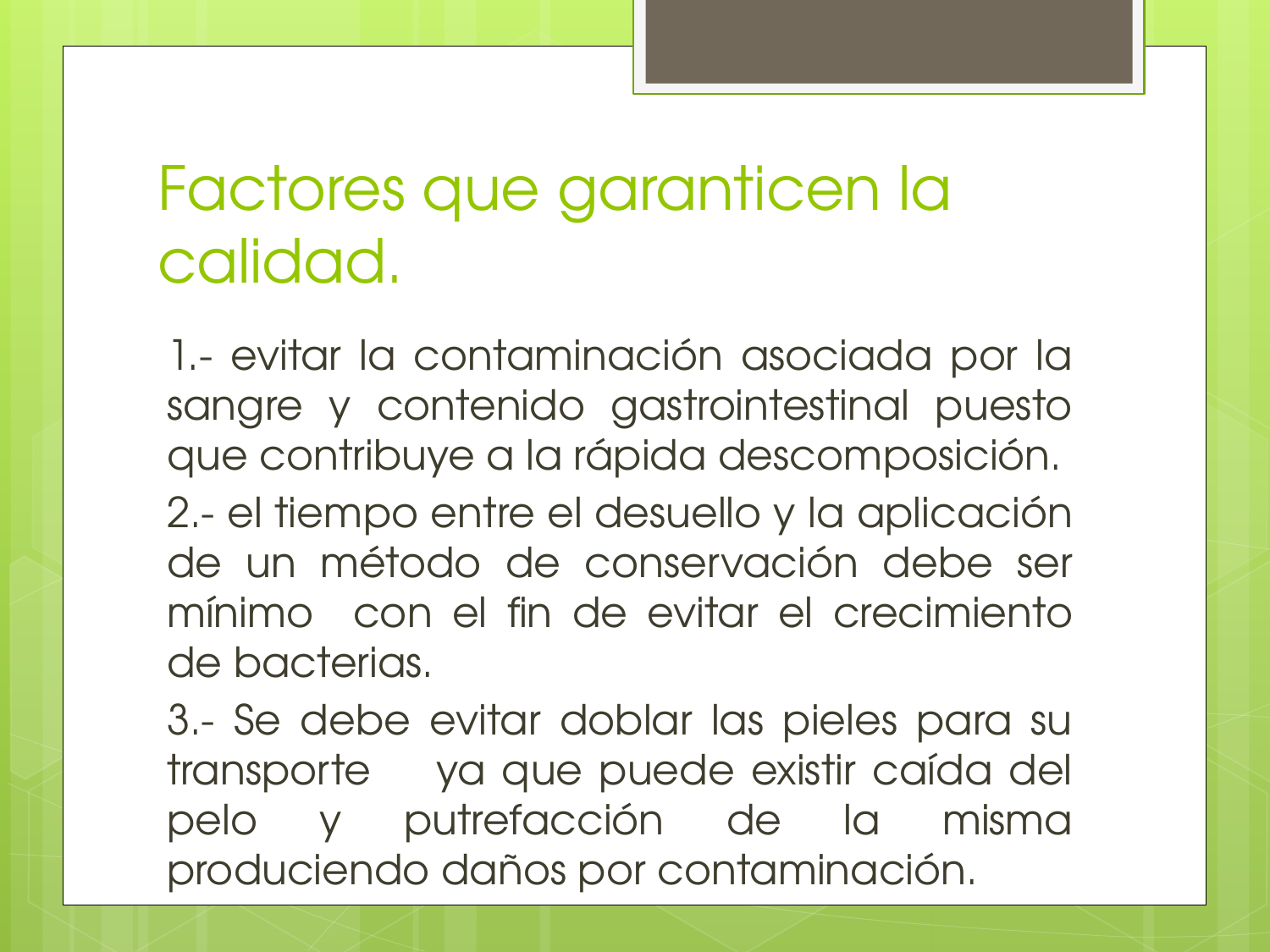

# Factores que garanticen la calidad.
1.- evitar la contaminación asociada por la sangre y contenido gastrointestinal puesto que contribuye a la rápida descomposición.
2.- el tiempo entre el desuello y la aplicación de un método de conservación debe ser mínimo  con el fin de evitar el crecimiento de bacterias.
3.- Se debe evitar doblar las pieles para su transporte    ya que puede existir caída del pelo y putrefacción de la misma produciendo daños por contaminación.